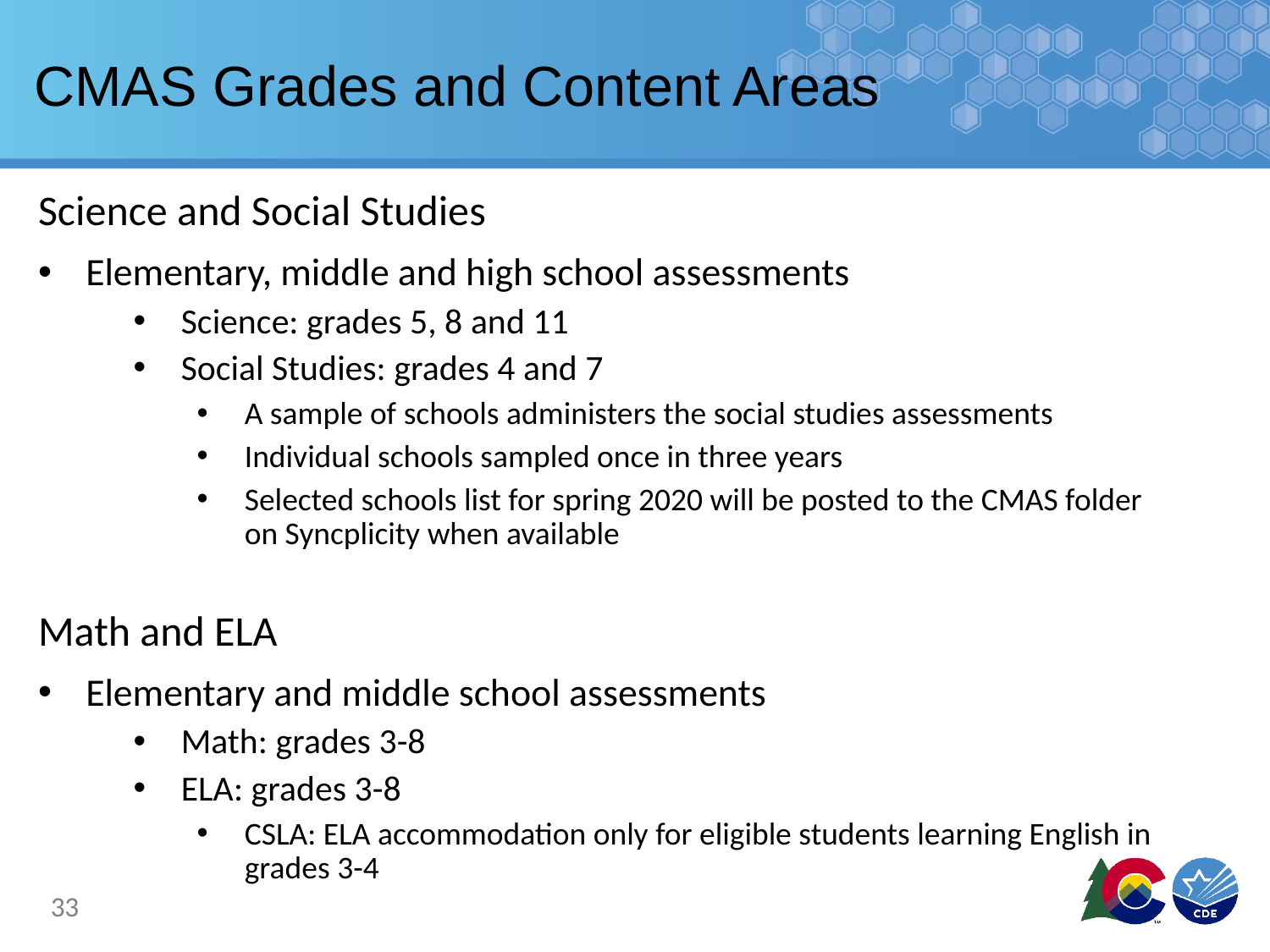

# CMAS Grades and Content Areas
Science and Social Studies
Elementary, middle and high school assessments
Science: grades 5, 8 and 11
Social Studies: grades 4 and 7
A sample of schools administers the social studies assessments
Individual schools sampled once in three years
Selected schools list for spring 2020 will be posted to the CMAS folder on Syncplicity when available

Math and ELA
Elementary and middle school assessments
Math: grades 3-8
ELA: grades 3-8
CSLA: ELA accommodation only for eligible students learning English in grades 3-4
33